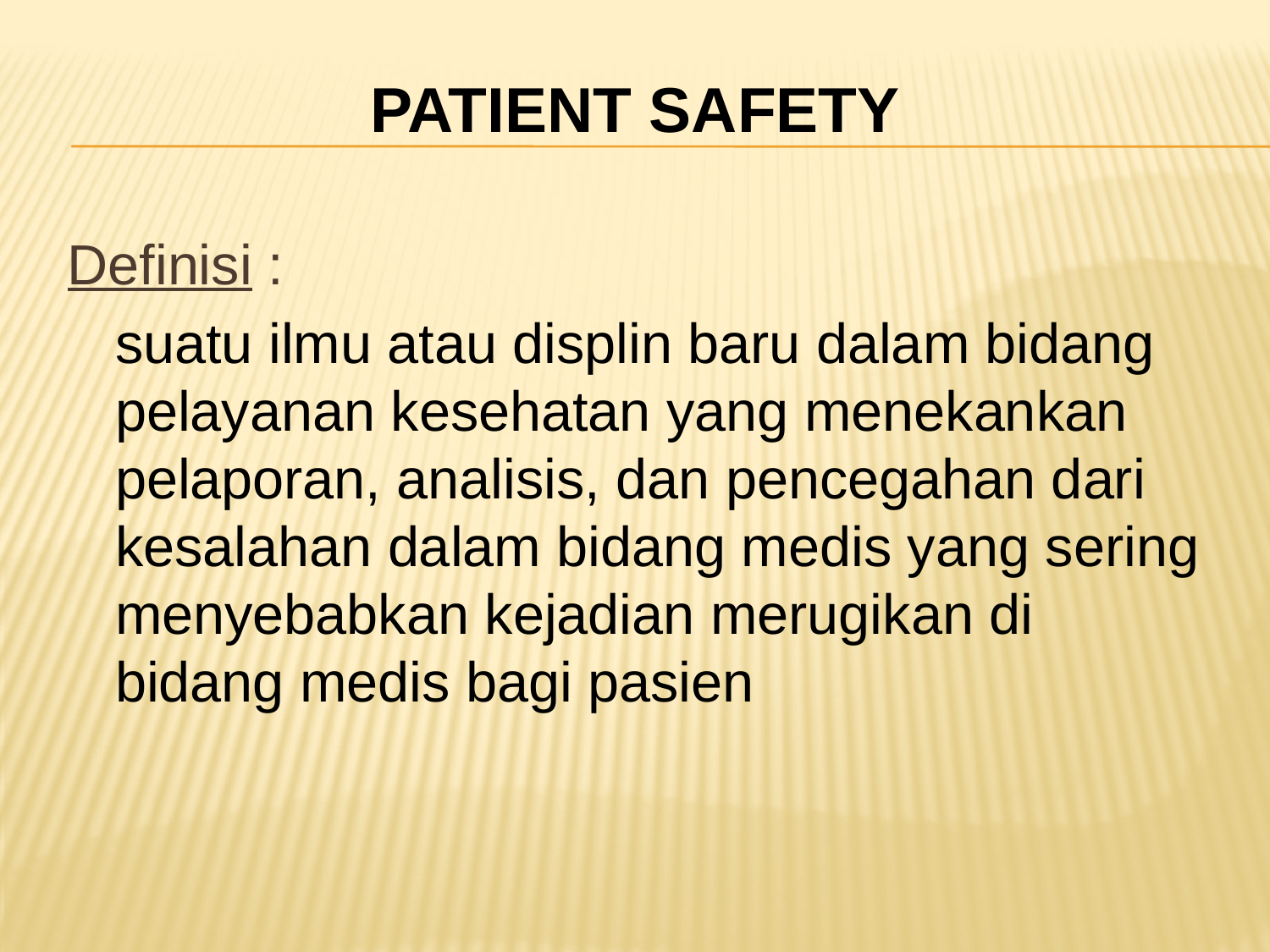

# Patient Safety
Definisi :
	suatu ilmu atau displin baru dalam bidang pelayanan kesehatan yang menekankan pelaporan, analisis, dan pencegahan dari kesalahan dalam bidang medis yang sering menyebabkan kejadian merugikan di bidang medis bagi pasien